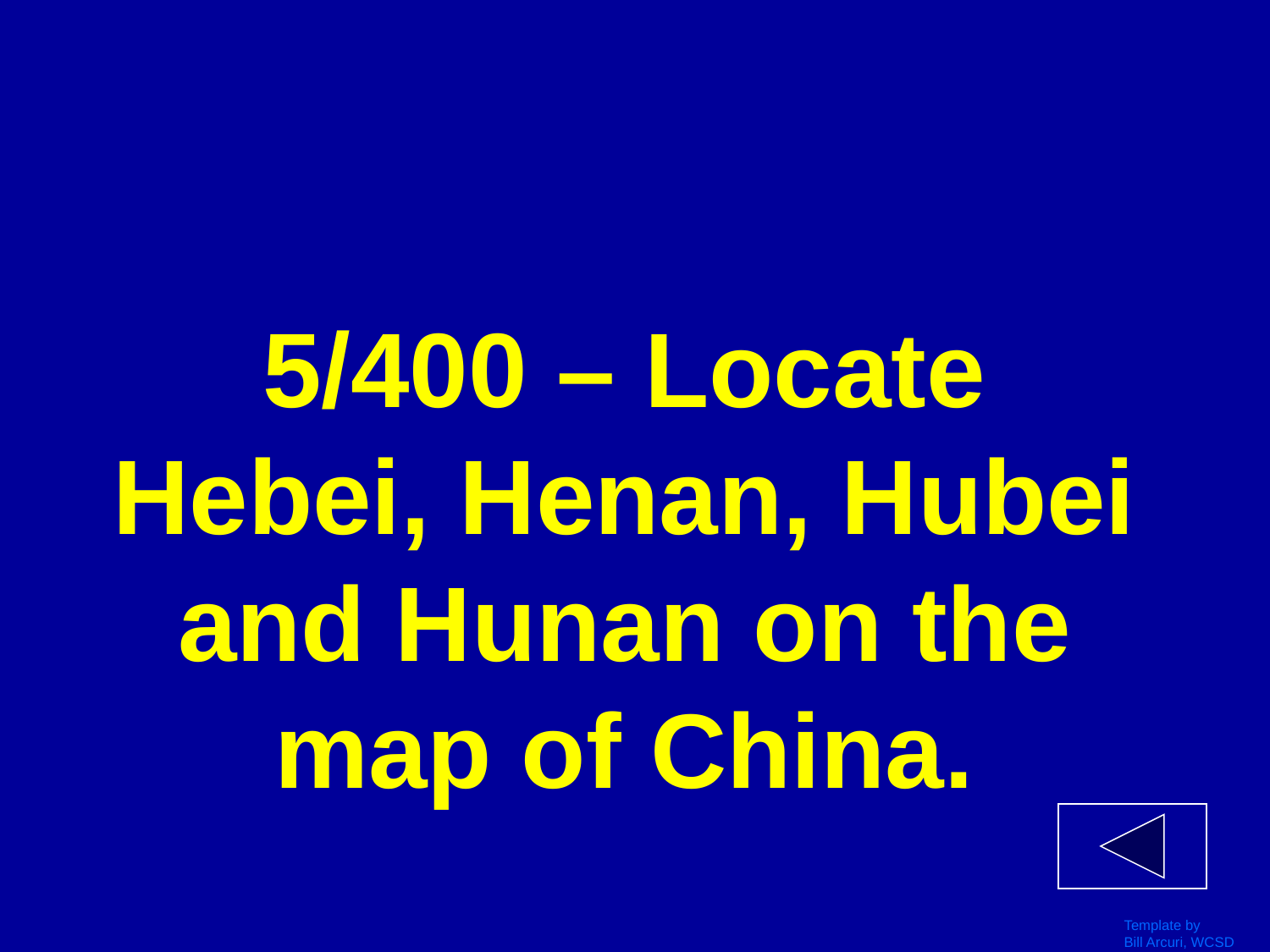

# 5/400 – Locate Hebei, Henan, Hubei and Hunan on the map of China.

Template by
Bill Arcuri, WCSD